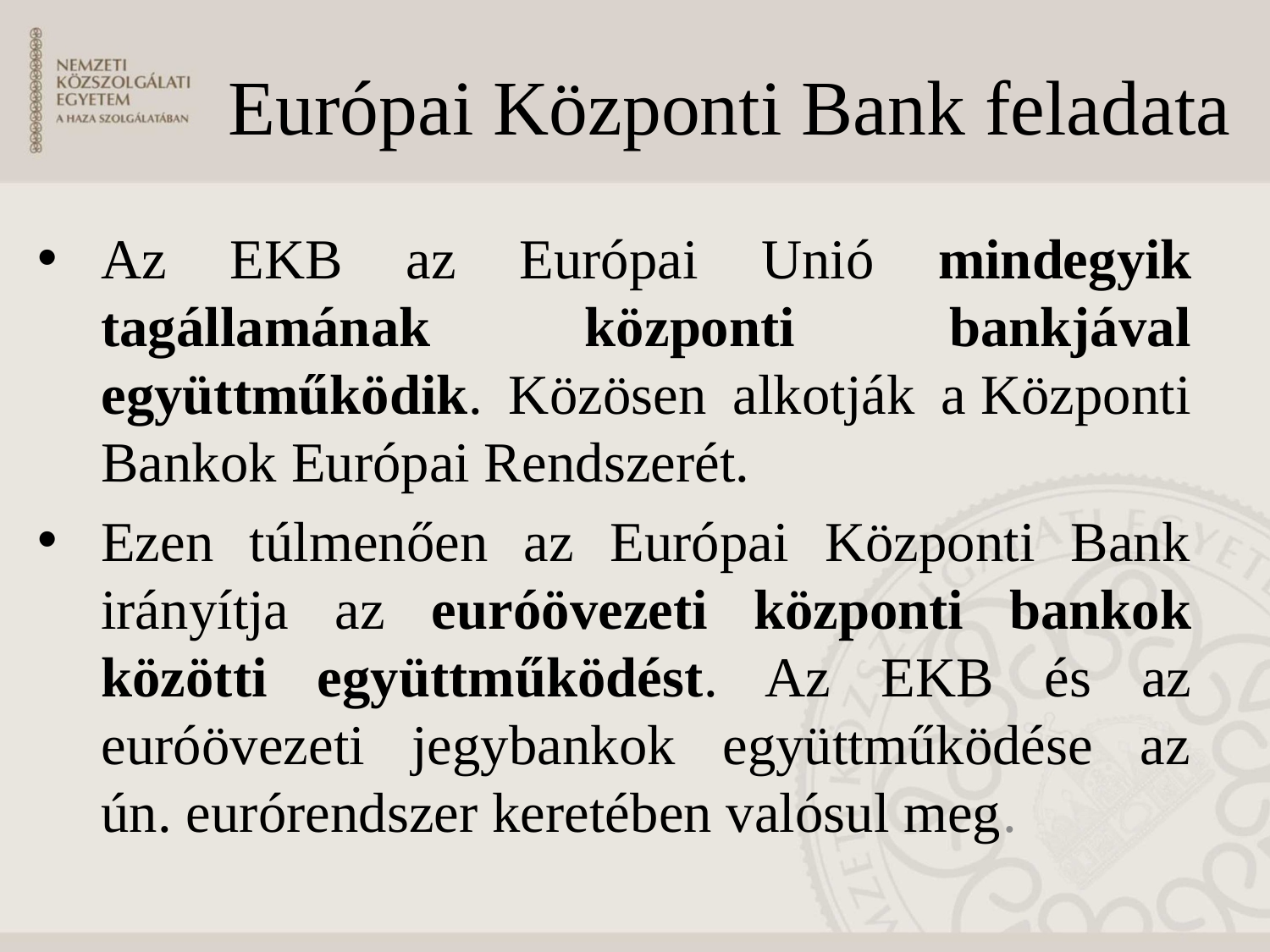

# Európai Központi Bank feladata
Az EKB az Európai Unió mindegyik tagállamának központi bankjával együttműködik. Közösen alkotják a Központi Bankok Európai Rendszerét.
Ezen túlmenően az Európai Központi Bank irányítja az euróövezeti központi bankok közötti együttműködést. Az EKB és az euróövezeti jegybankok együttműködése az ún. eurórendszer keretében valósul meg.